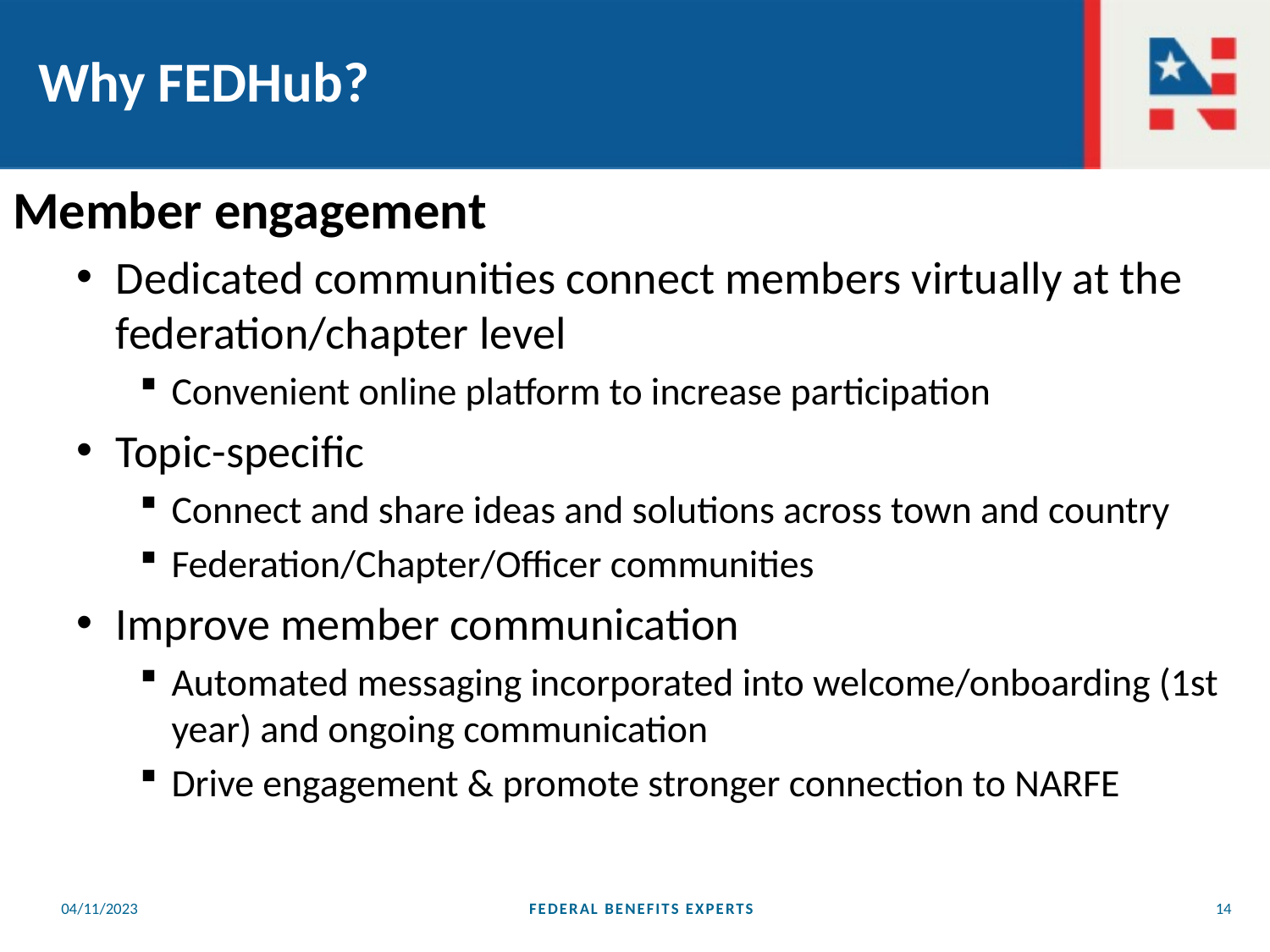

# Why FEDHub?
Member engagement
Dedicated communities connect members virtually at the  federation/chapter level
Convenient online platform to increase participation
Topic-specific
Connect and share ideas and solutions across town and country
Federation/Chapter/Officer communities
Improve member communication
Automated messaging incorporated into welcome/onboarding (1st year) and ongoing communication
Drive engagement & promote stronger connection to NARFE

04/11/2023
FEDERAL BENEFITS EXPERTS
14